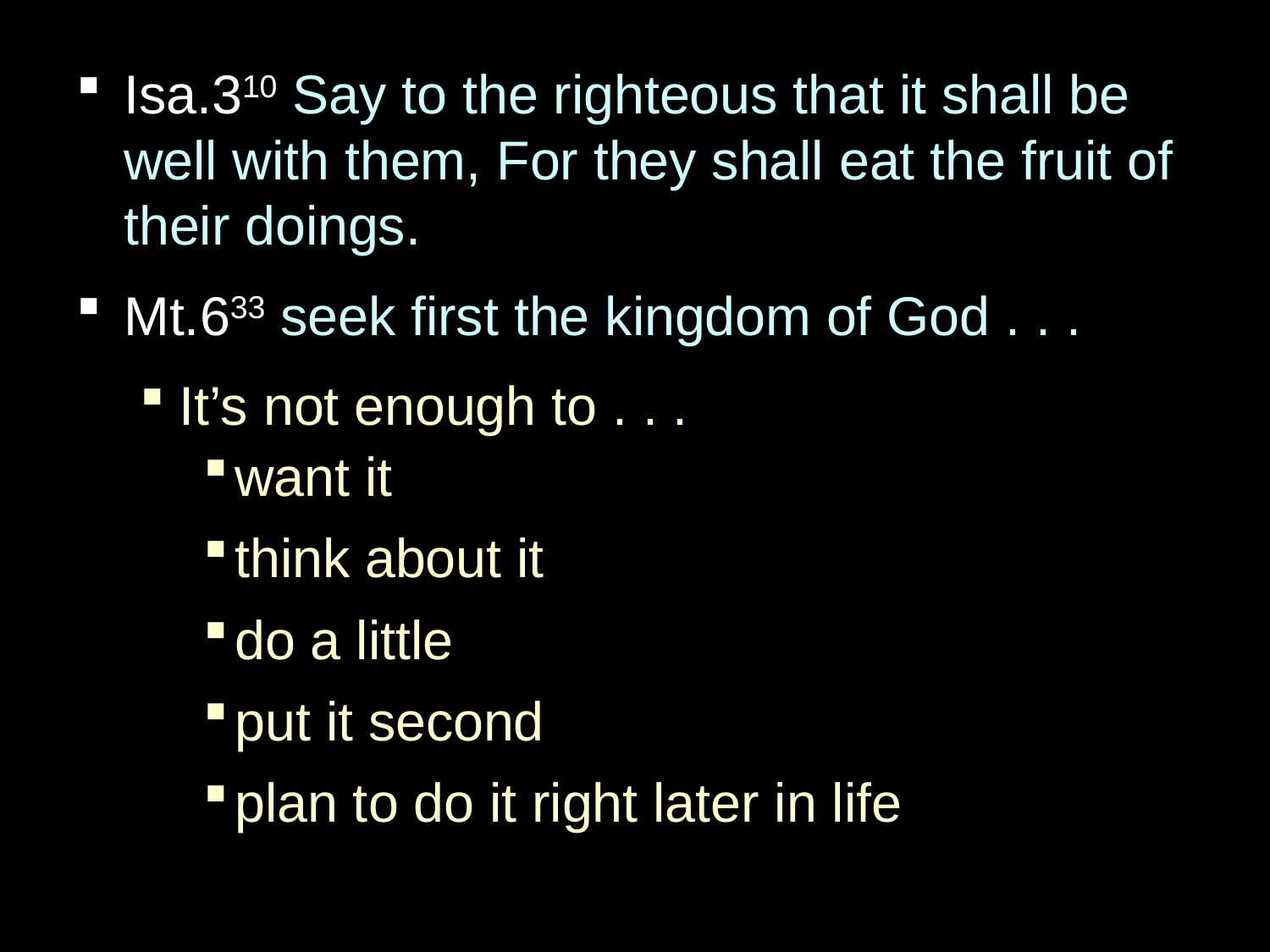

Isa.310 Say to the righteous that it shall be well with them, For they shall eat the fruit of their doings.
Mt.633 seek first the kingdom of God . . .
It’s not enough to . . .
want it
think about it
do a little
put it second
plan to do it right later in life